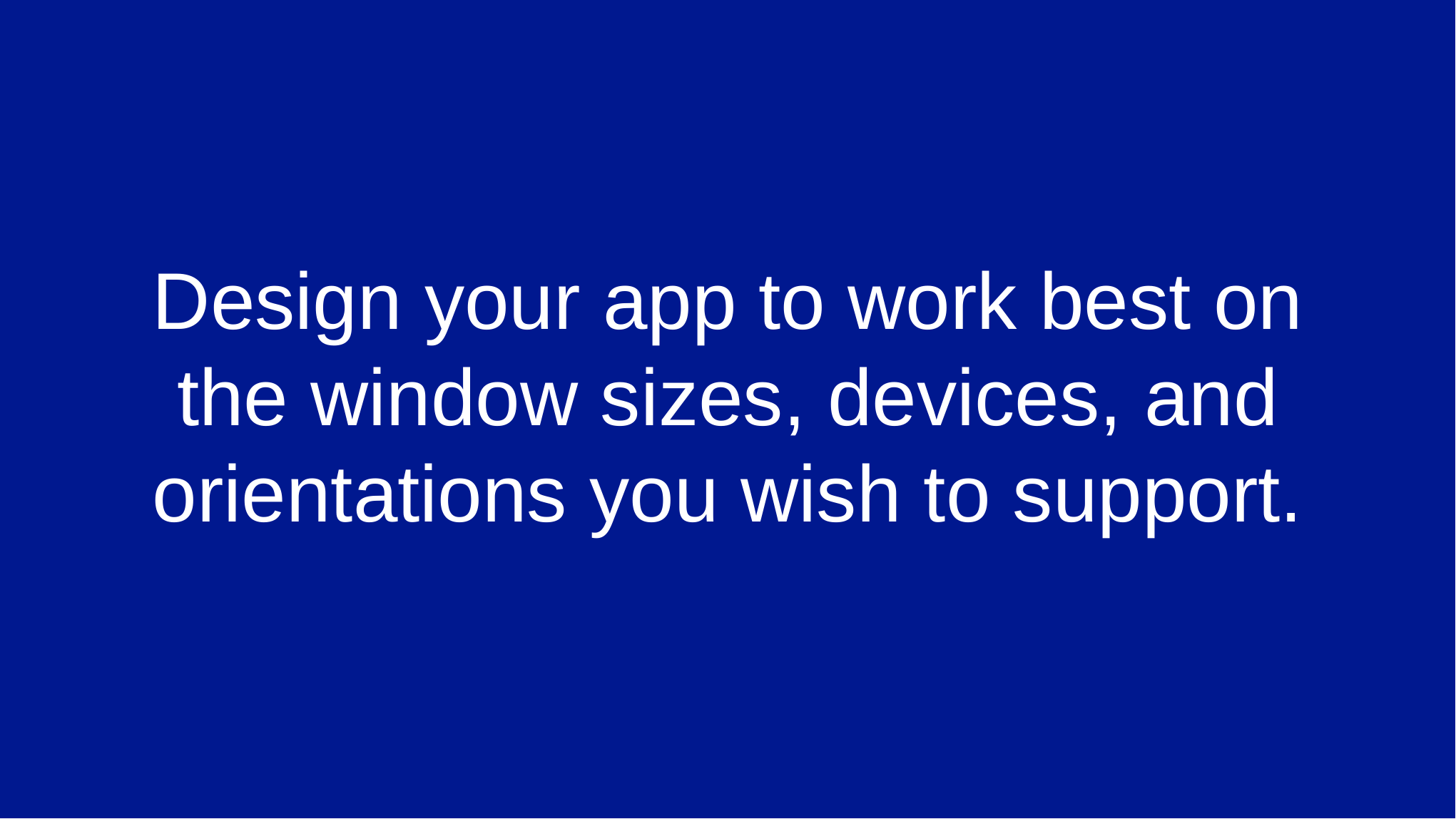

# Design your app to work best on the window sizes, devices, and orientations you wish to support.